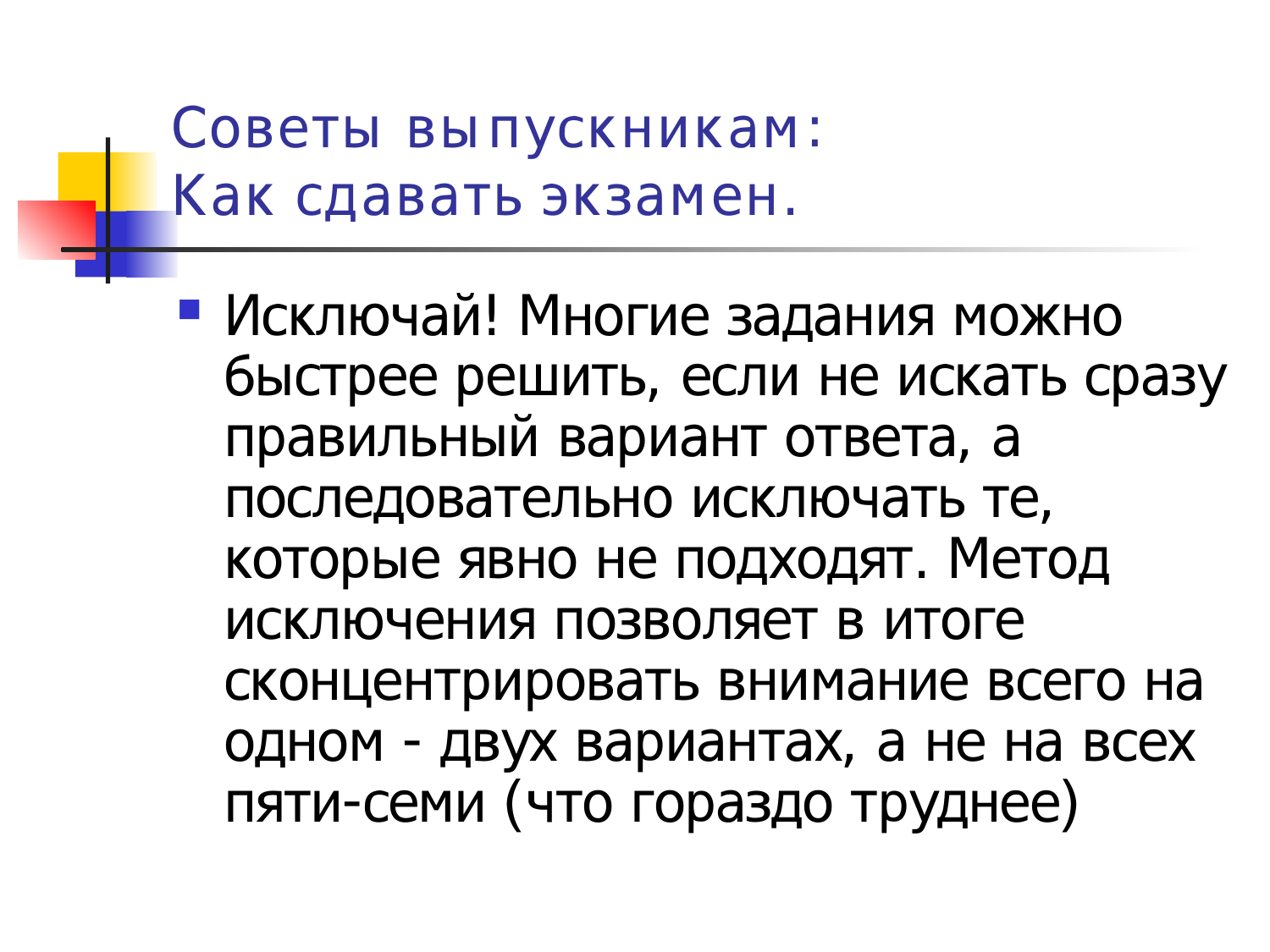

# Советы выпускникам: Как сдавать экзамен.
Исключай! Многие задания можно быстрее решить, если не искать сразу правильный вариант ответа, а последовательно исключать те, которые явно не подходят. Метод исключения позволяет в итоге сконцентрировать внимание всего на одном - двух вариантах, а не на всех пяти-семи (что гораздо труднее)